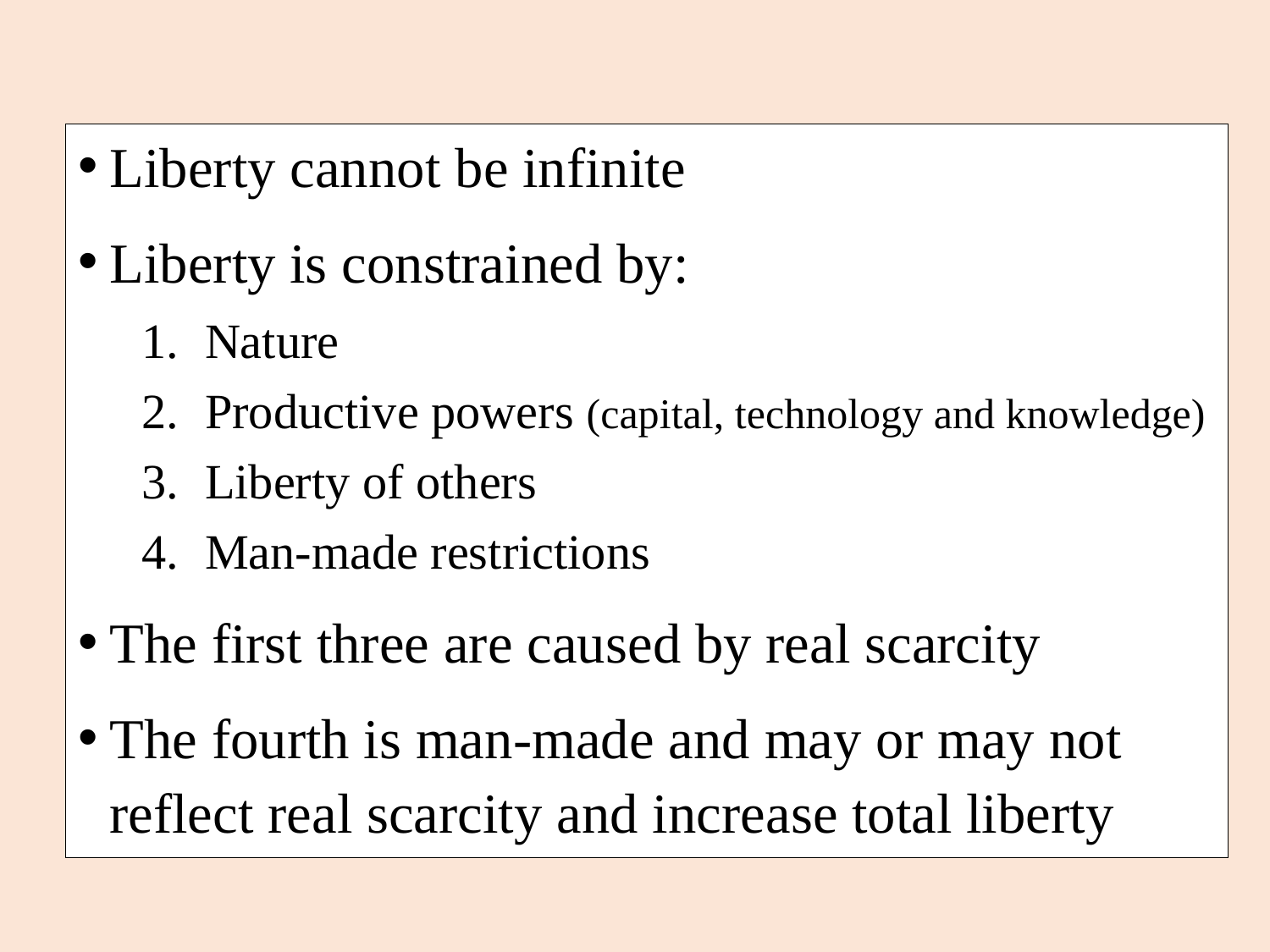

Liberty cannot be infinite
Liberty is constrained by:
Nature
Productive powers (capital, technology and knowledge)
Liberty of others
Man-made restrictions
The first three are caused by real scarcity
The fourth is man-made and may or may not reflect real scarcity and increase total liberty